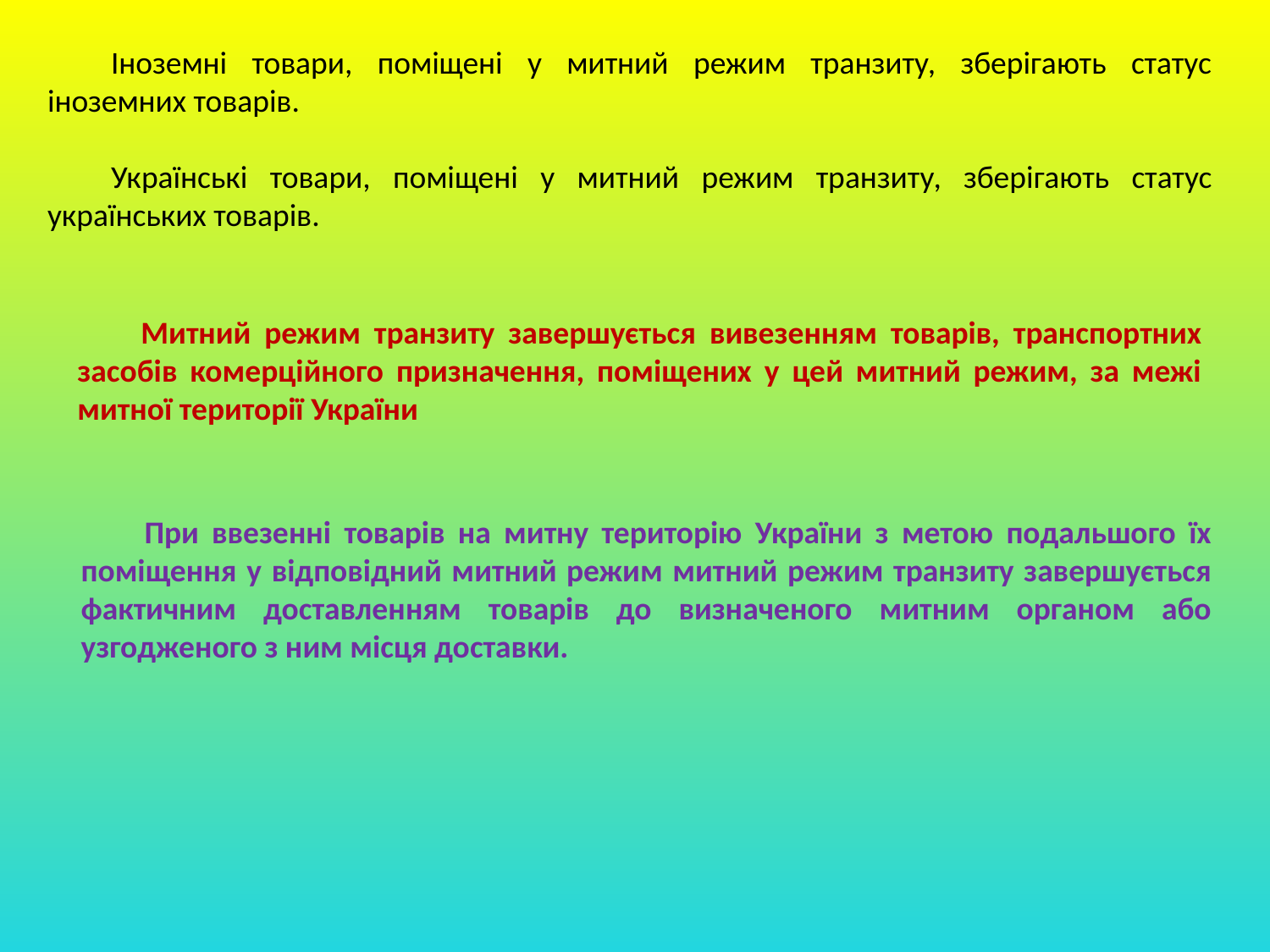

Іноземні товари, поміщені у митний режим транзиту, зберігають статус іноземних товарів.

Українські товари, поміщені у митний режим транзиту, зберігають статус українських товарів.
Митний режим транзиту завершується вивезенням товарів, транспортних засобів комерційного призначення, поміщених у цей митний режим, за межі митної території України
При ввезенні товарів на митну територію України з метою подальшого їх поміщення у відповідний митний режим митний режим транзиту завершується фактичним доставленням товарів до визначеного митним органом або узгодженого з ним місця доставки.